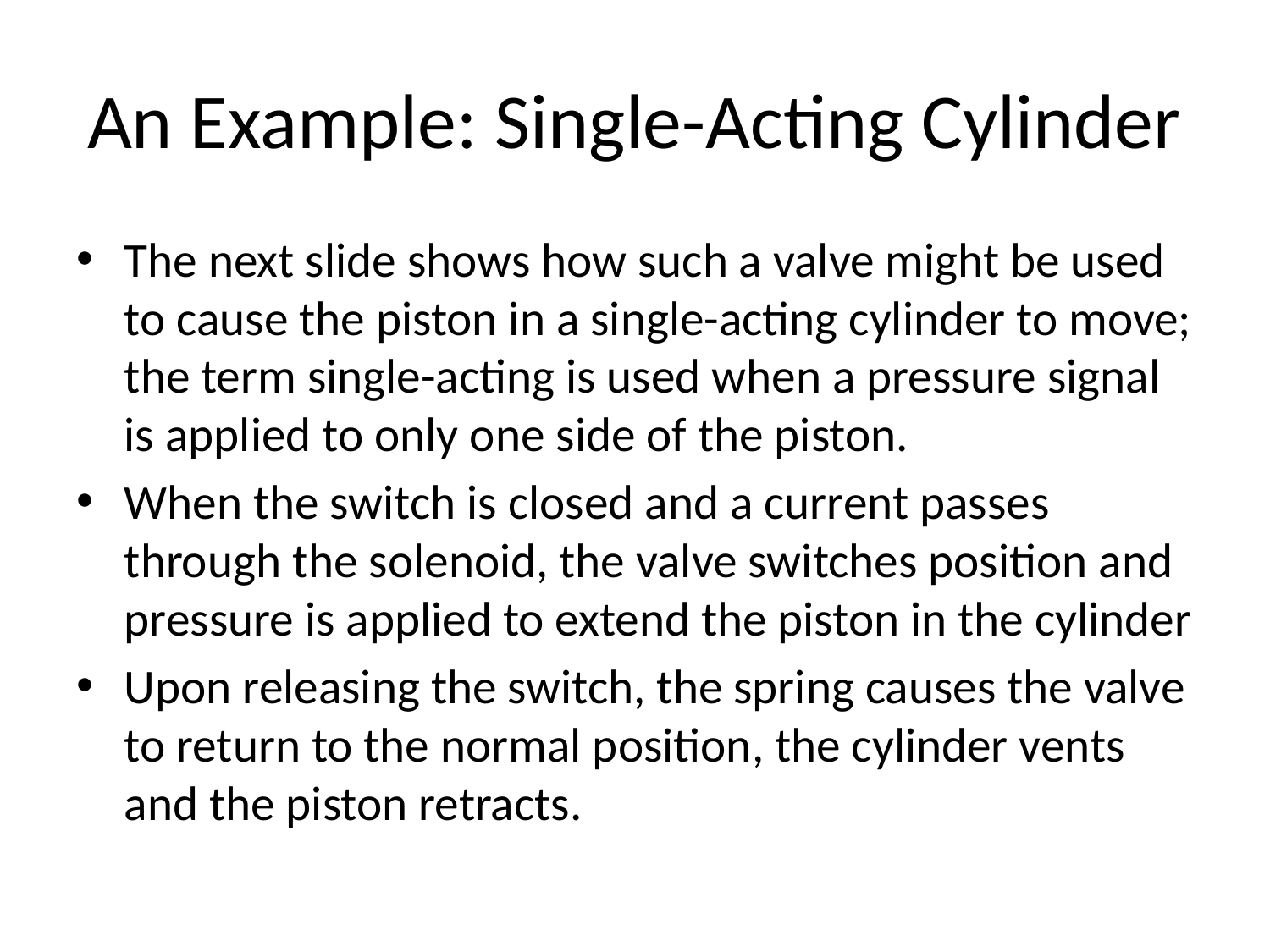

# An Example: Single-Acting Cylinder
The next slide shows how such a valve might be used to cause the piston in a single-acting cylinder to move; the term single-acting is used when a pressure signal is applied to only one side of the piston.
When the switch is closed and a current passes through the solenoid, the valve switches position and pressure is applied to extend the piston in the cylinder
Upon releasing the switch, the spring causes the valve to return to the normal position, the cylinder vents and the piston retracts.